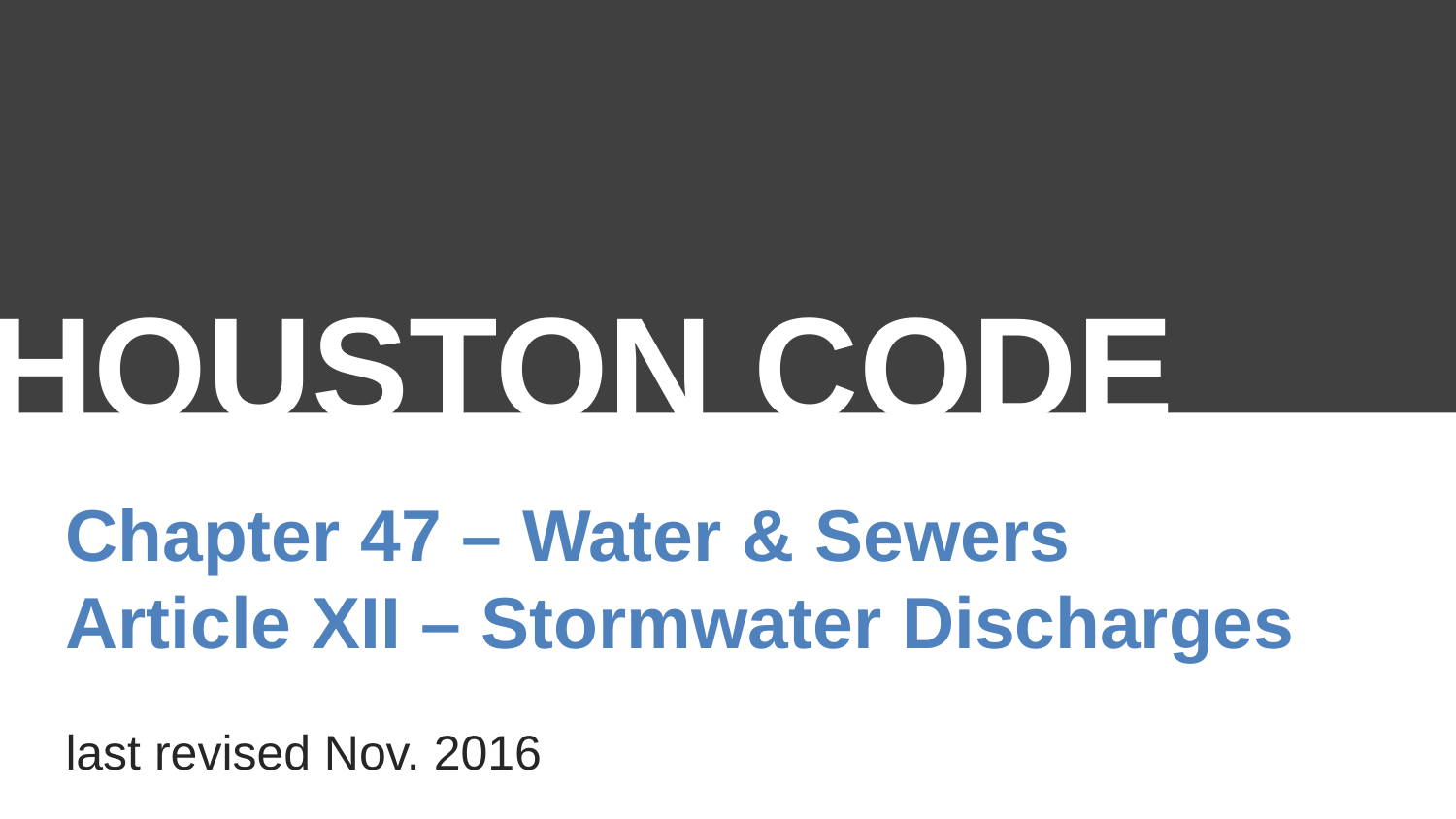

HOUSTON CODE
Chapter 47 – Water & Sewers
Article XII – Stormwater Discharges

last revised Nov. 2016